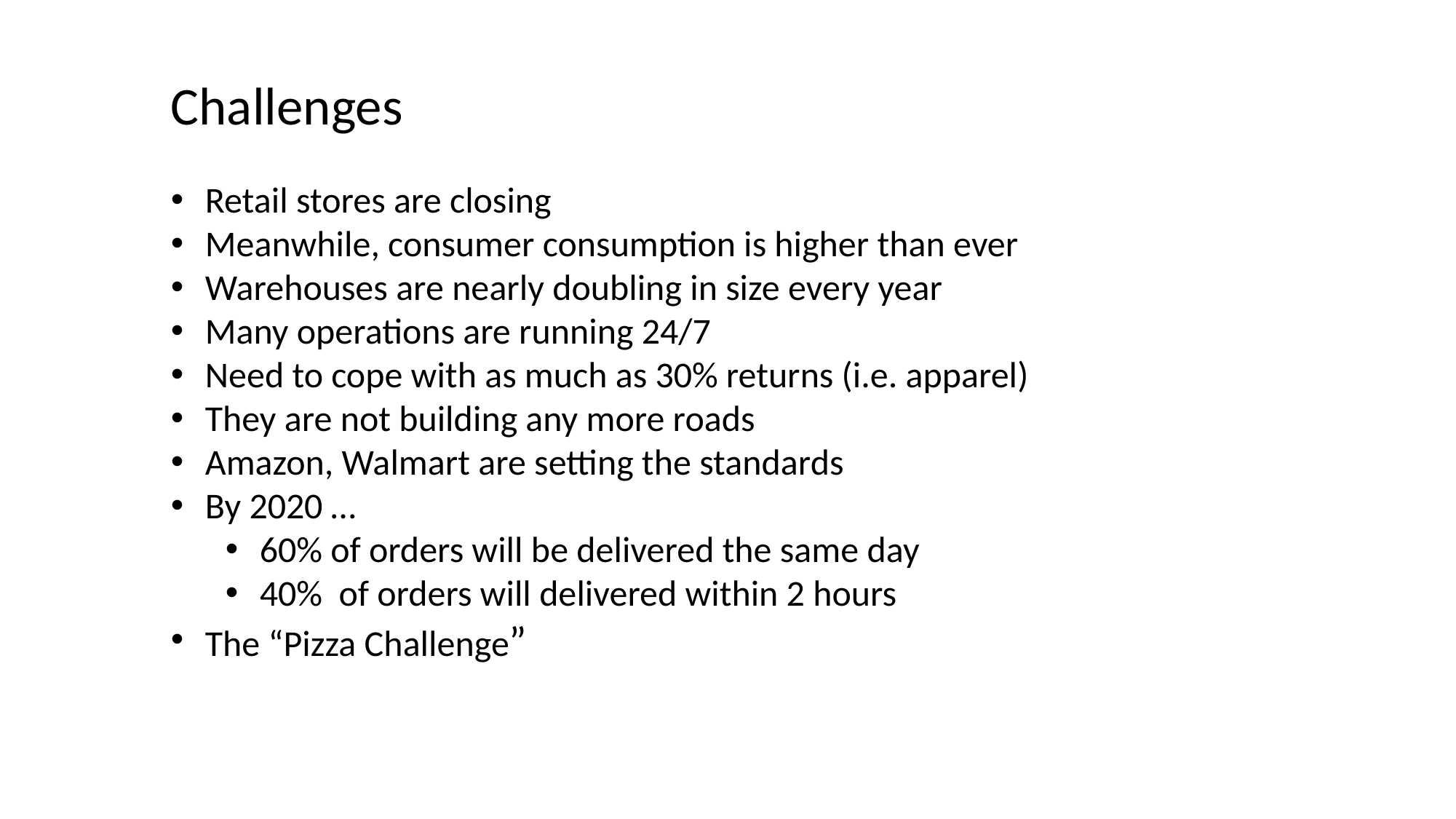

# Challenges
Retail stores are closing
Meanwhile, consumer consumption is higher than ever
Warehouses are nearly doubling in size every year
Many operations are running 24/7
Need to cope with as much as 30% returns (i.e. apparel)
They are not building any more roads
Amazon, Walmart are setting the standards
By 2020 …
60% of orders will be delivered the same day
40%  of orders will delivered within 2 hours
The “Pizza Challenge”
COMPANY PRESENTATION  >> CAPABILITIES